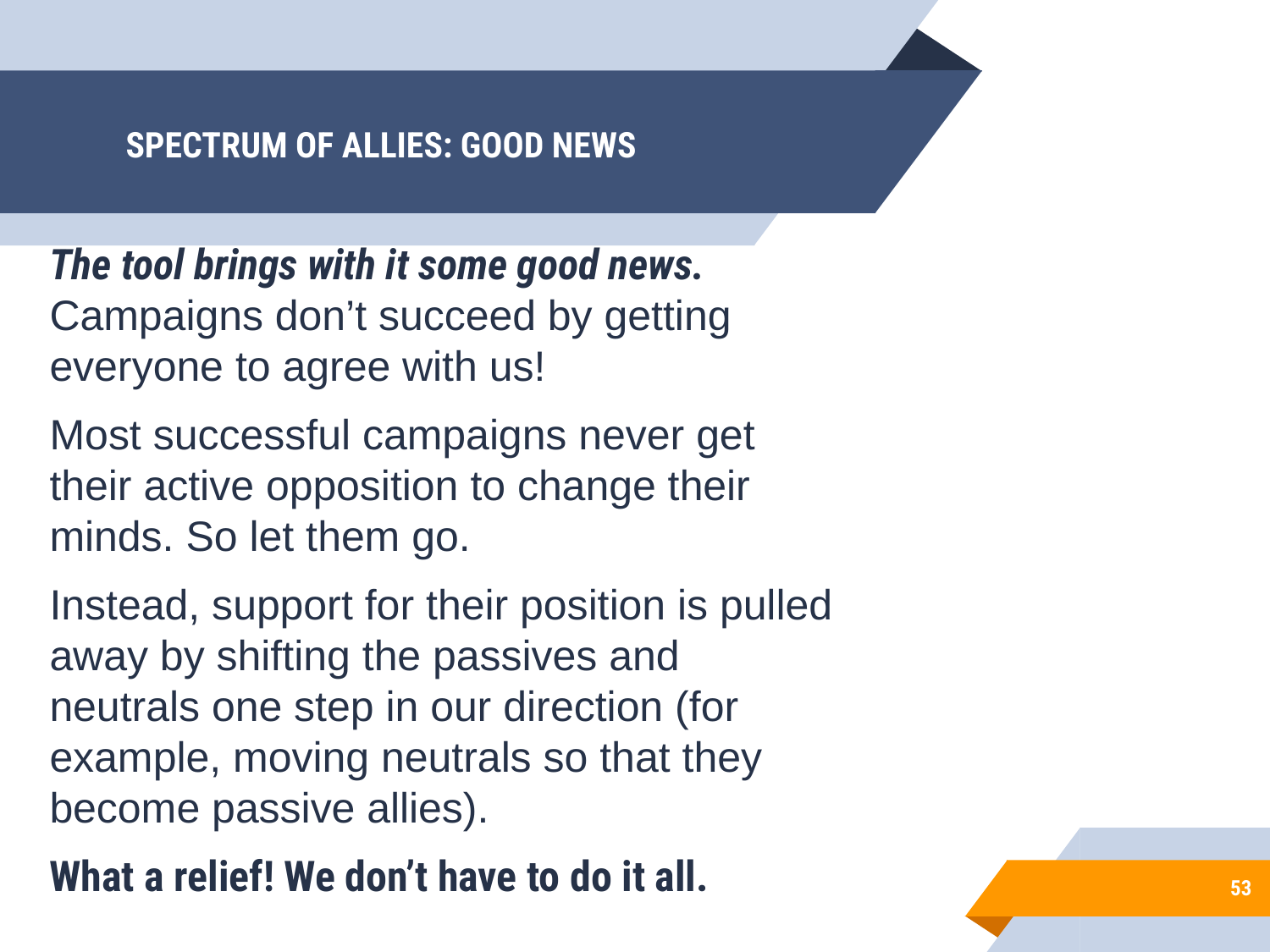

# SPECTRUM OF ALLIES: GOOD NEWS
The tool brings with it some good news. Campaigns don’t succeed by getting everyone to agree with us!
Most successful campaigns never get their active opposition to change their minds. So let them go.
Instead, support for their position is pulled away by shifting the passives and neutrals one step in our direction (for example, moving neutrals so that they become passive allies).
What a relief! We don’t have to do it all.
53